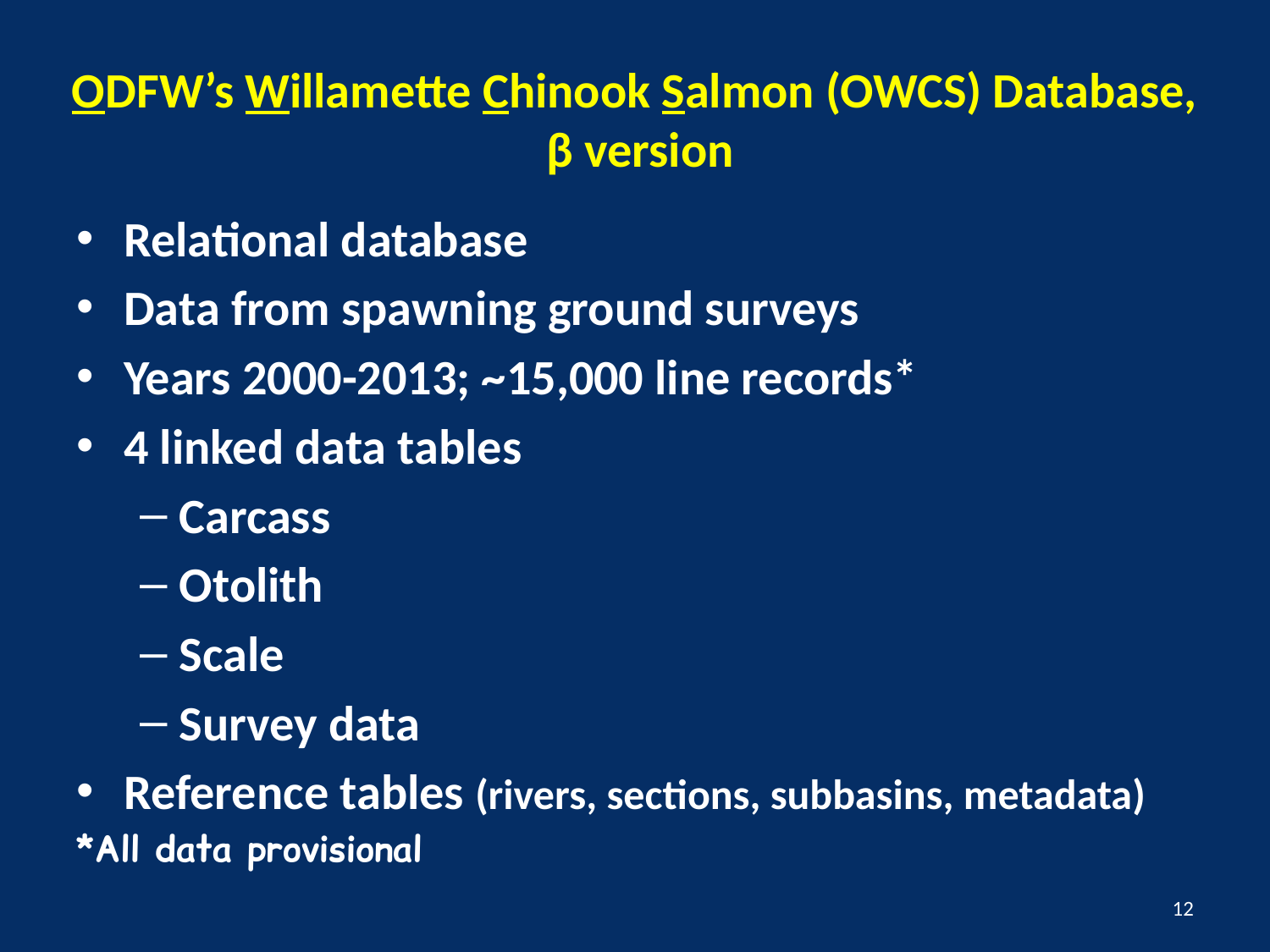

# ODFW’s Willamette Chinook Salmon (OWCS) Database, β version
Relational database
Data from spawning ground surveys
Years 2000-2013; ~15,000 line records*
4 linked data tables
Carcass
Otolith
Scale
Survey data
Reference tables (rivers, sections, subbasins, metadata)
*All data provisional
12